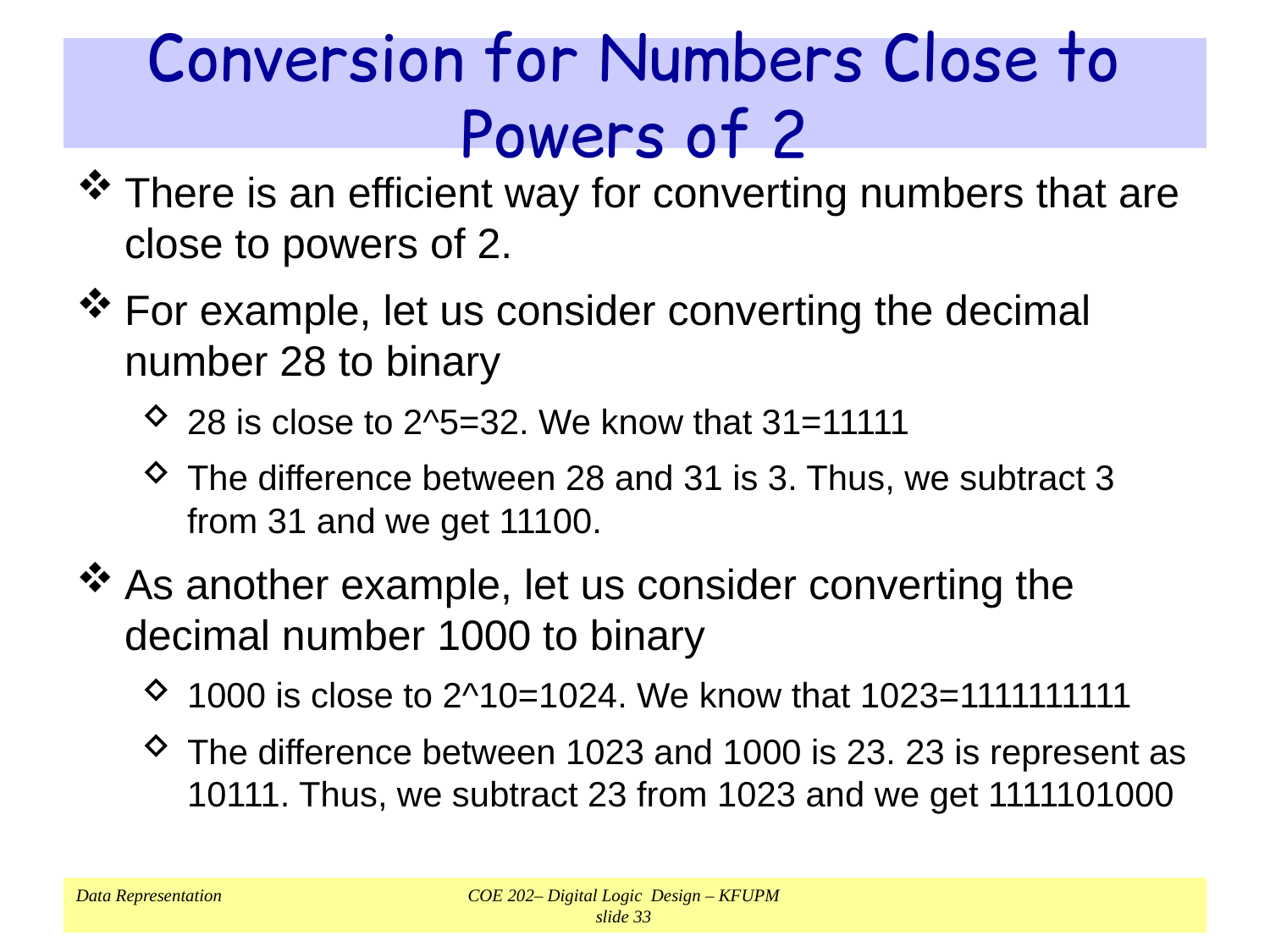

# Conversion for Numbers Close to Powers of 2
There is an efficient way for converting numbers that are close to powers of 2.
For example, let us consider converting the decimal number 28 to binary
28 is close to 2^5=32. We know that 31=11111
The difference between 28 and 31 is 3. Thus, we subtract 3 from 31 and we get 11100.
As another example, let us consider converting the decimal number 1000 to binary
1000 is close to 2^10=1024. We know that 1023=1111111111
The difference between 1023 and 1000 is 23. 23 is represent as 10111. Thus, we subtract 23 from 1023 and we get 1111101000